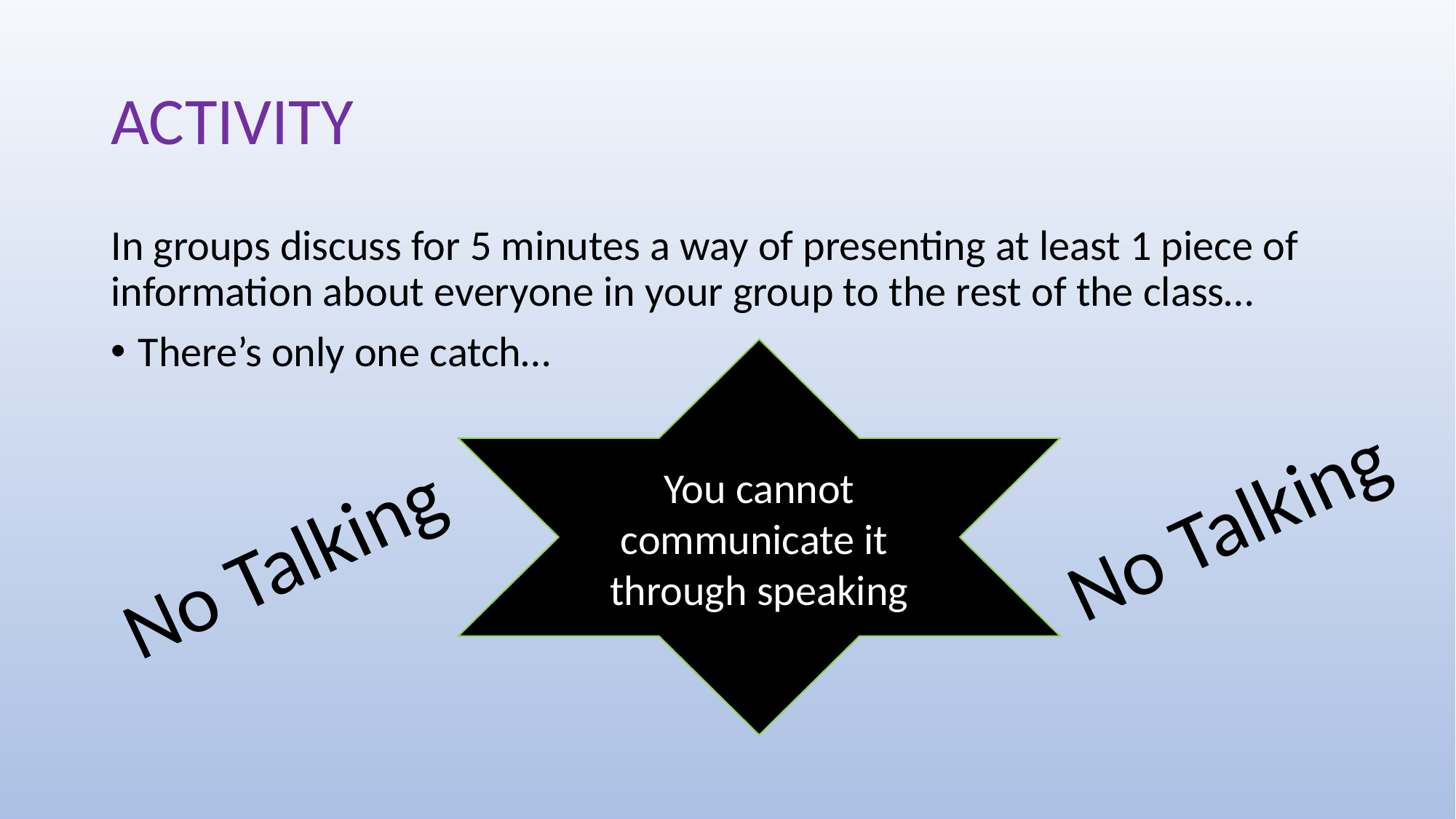

# ACTIVITY
In groups discuss for 5 minutes a way of presenting at least 1 piece of information about everyone in your group to the rest of the class…
There’s only one catch…
You cannot communicate it
through speaking
No Talking
No Talking